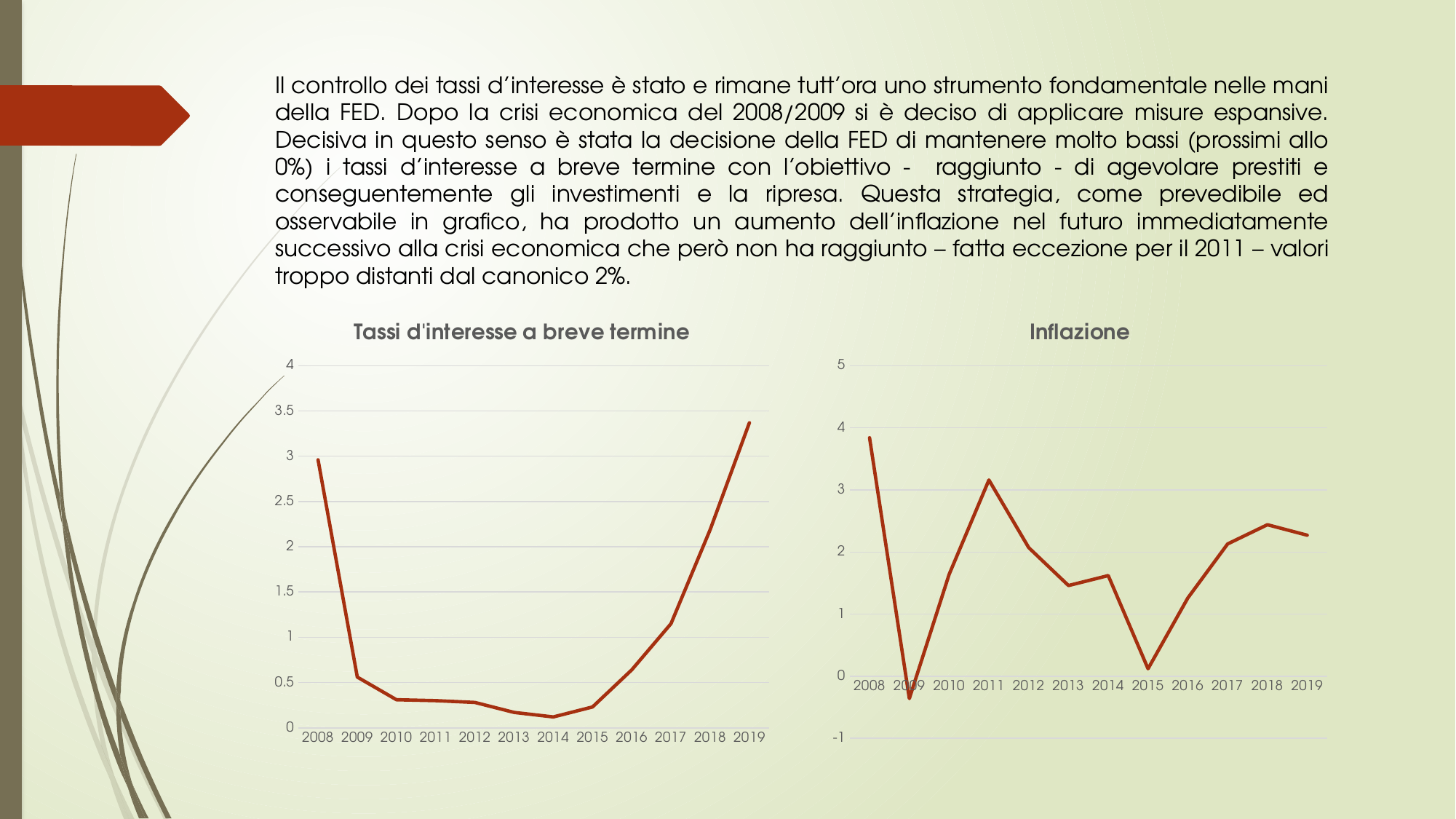

Il controllo dei tassi d’interesse è stato e rimane tutt’ora uno strumento fondamentale nelle mani della FED. Dopo la crisi economica del 2008/2009 si è deciso di applicare misure espansive. Decisiva in questo senso è stata la decisione della FED di mantenere molto bassi (prossimi allo 0%) i tassi d’interesse a breve termine con l’obiettivo -  raggiunto - di agevolare prestiti e conseguentemente gli investimenti e la ripresa. Questa strategia, come prevedibile ed osservabile in grafico, ha prodotto un aumento dell’inflazione nel futuro immediatamente successivo alla crisi economica che però non ha raggiunto – fatta eccezione per il 2011 – valori troppo distanti dal canonico 2%.

### Chart: Tassi d'interesse a breve termine

| Category | Tassi d'interesse a breve termine |
|---|---|
| 2008 | 2.96 |
| 2009 | 0.56 |
| 2010 | 0.31 |
| 2011 | 0.3 |
| 2012 | 0.28 |
| 2013 | 0.17 |
| 2014 | 0.12 |
| 2015 | 0.23 |
| 2016 | 0.64 |
| 2017 | 1.15 |
| 2018 | 2.19 |
| 2019 | 3.37 |

### Chart:

| Category | Inflazione |
|---|---|
| 2008 | 3.84 |
| 2009 | -0.36 |
| 2010 | 1.64 |
| 2011 | 3.16 |
| 2012 | 2.07 |
| 2013 | 1.46 |
| 2014 | 1.62 |
| 2015 | 0.12 |
| 2016 | 1.26 |
| 2017 | 2.13 |
| 2018 | 2.44 |
| 2019 | 2.27 |